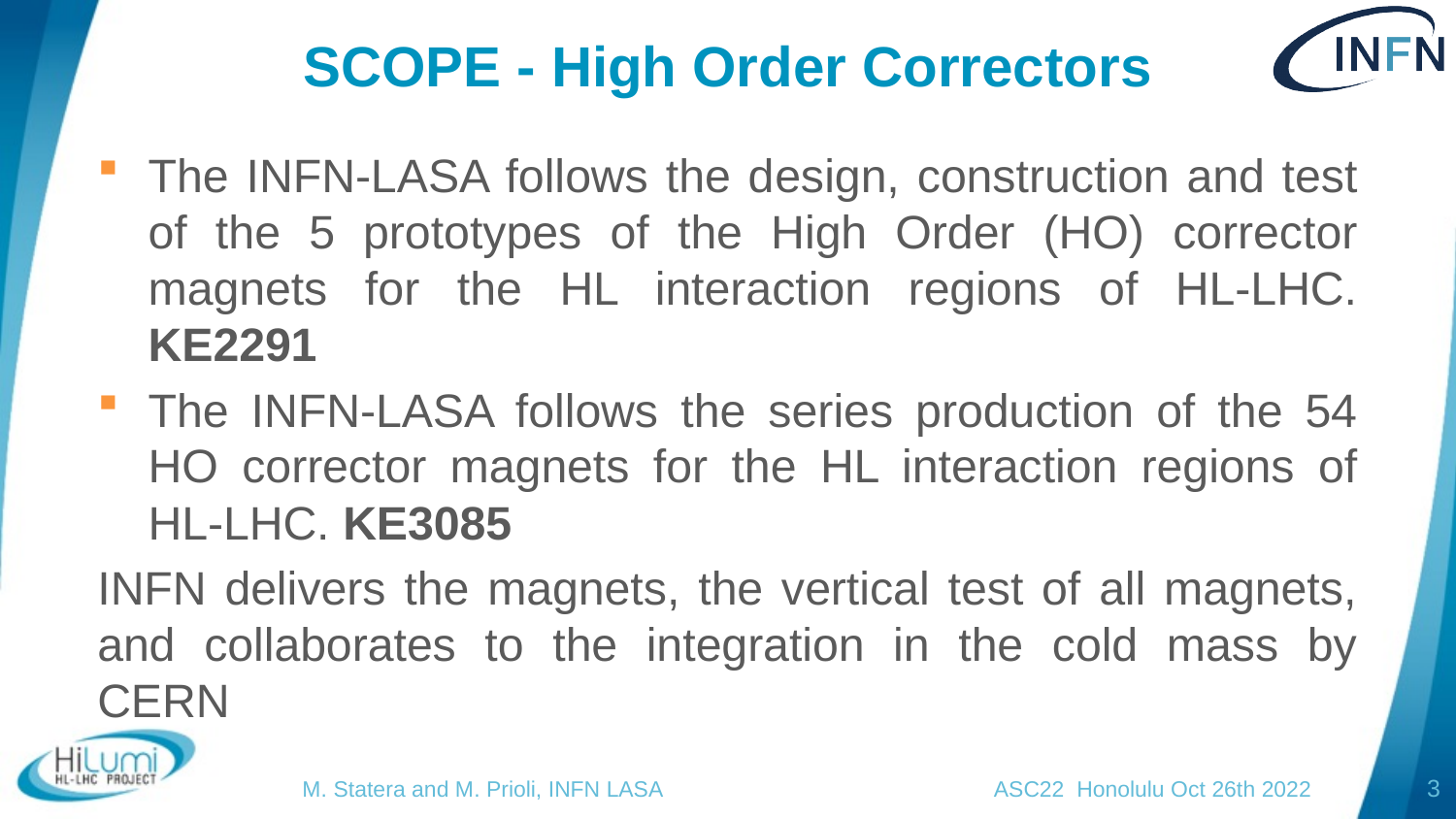

# SCOPE - High Order Correctors

The INFN-LASA follows the design, construction and test of the 5 prototypes of the High Order (HO) corrector magnets for the HL interaction regions of HL-LHC. KE2291
The INFN-LASA follows the series production of the 54 HO corrector magnets for the HL interaction regions of HL-LHC. KE3085
INFN delivers the magnets, the vertical test of all magnets, and collaborates to the integration in the cold mass by CERN

M. Statera and M. Prioli, INFN LASA                                                     ASC22  Honolulu Oct 26th 2022
3